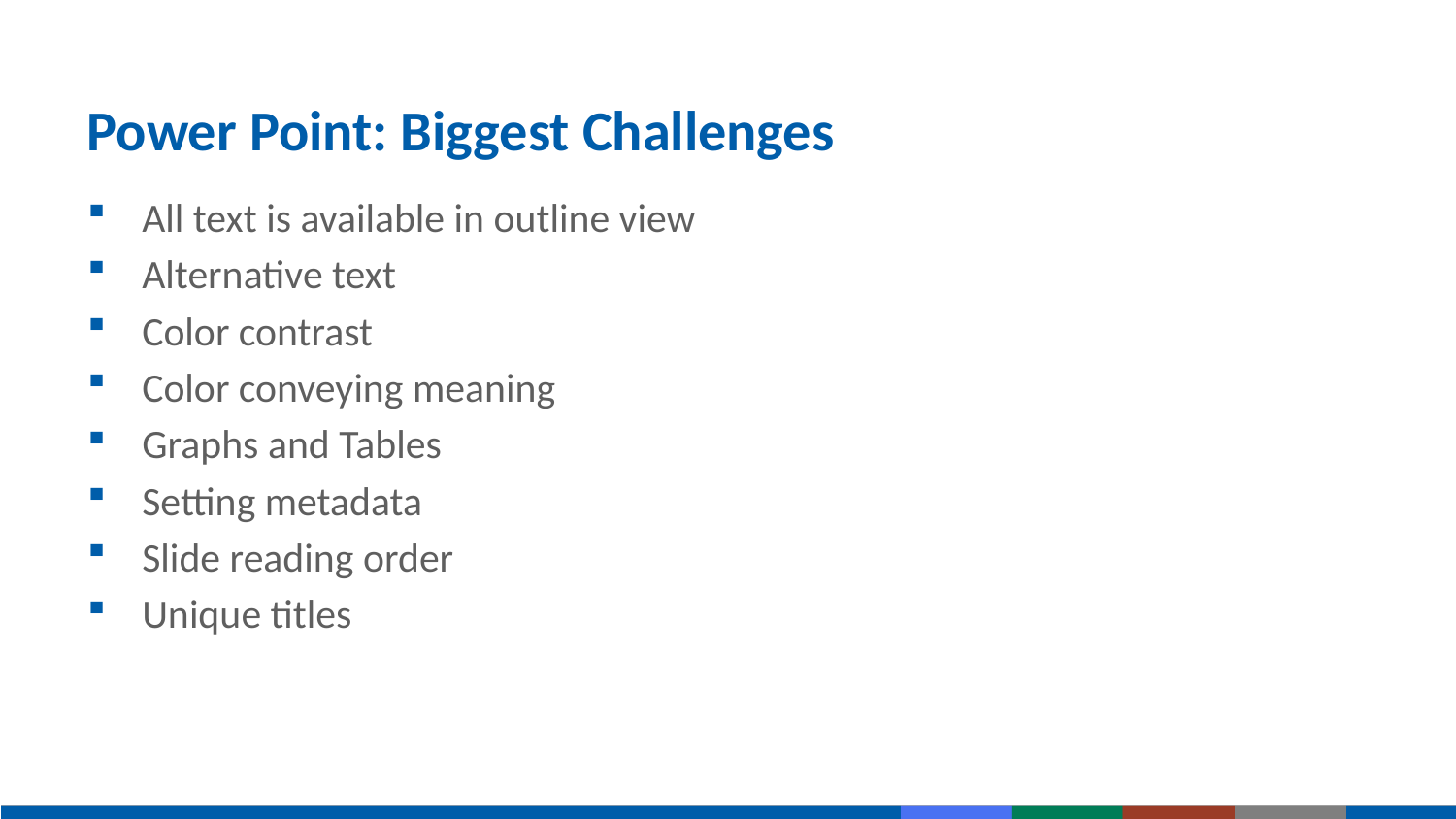

# Power Point: Biggest Challenges
All text is available in outline view
Alternative text
Color contrast
Color conveying meaning
Graphs and Tables
Setting metadata
Slide reading order
Unique titles